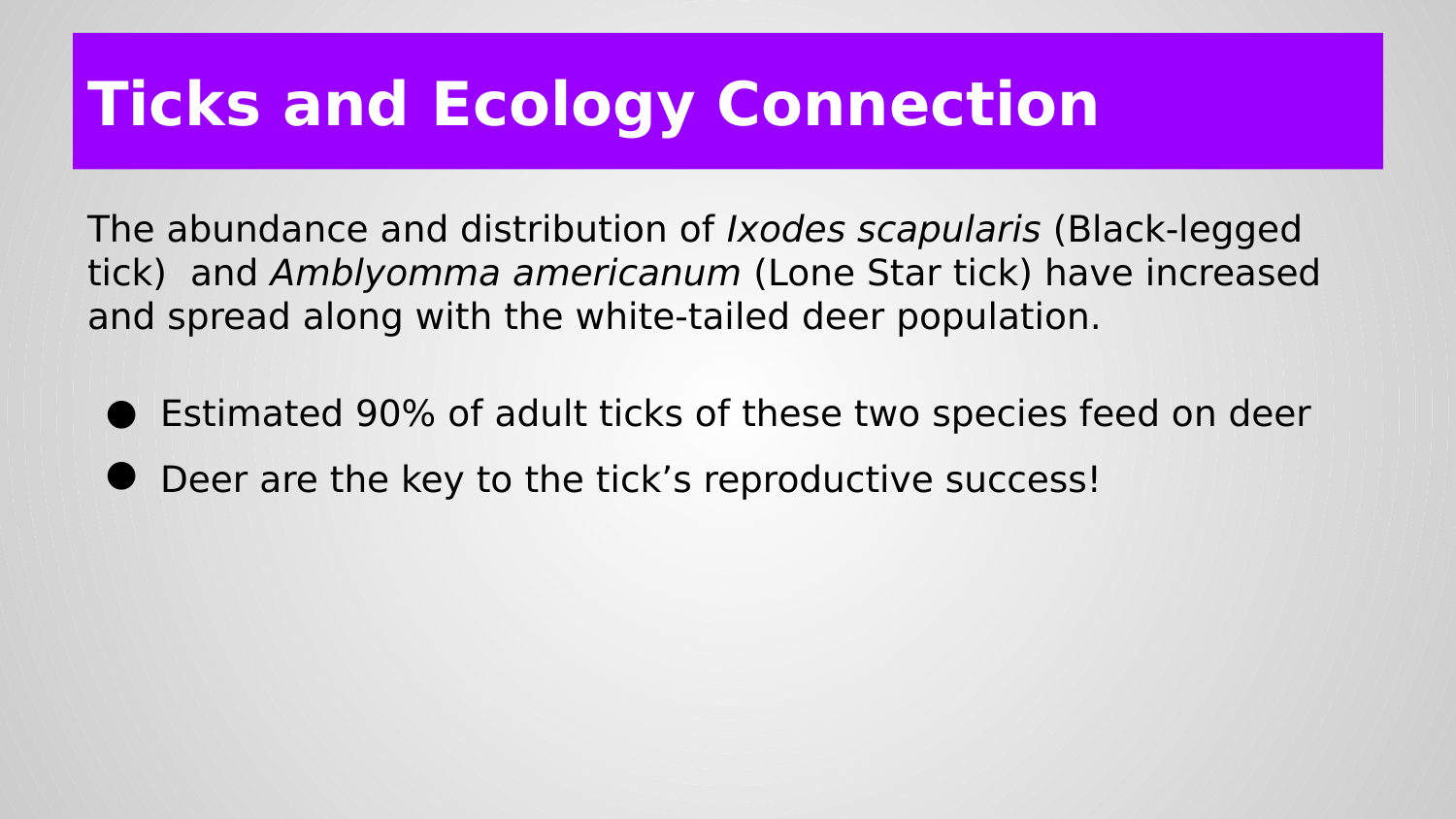

# Ticks and Ecology Connection
The abundance and distribution of Ixodes scapularis (Black-legged tick)  and Amblyomma americanum (Lone Star tick) have increased and spread along with the white-tailed deer population.

Estimated 90% of adult ticks of these two species feed on deer
Deer are the key to the tick’s reproductive success!